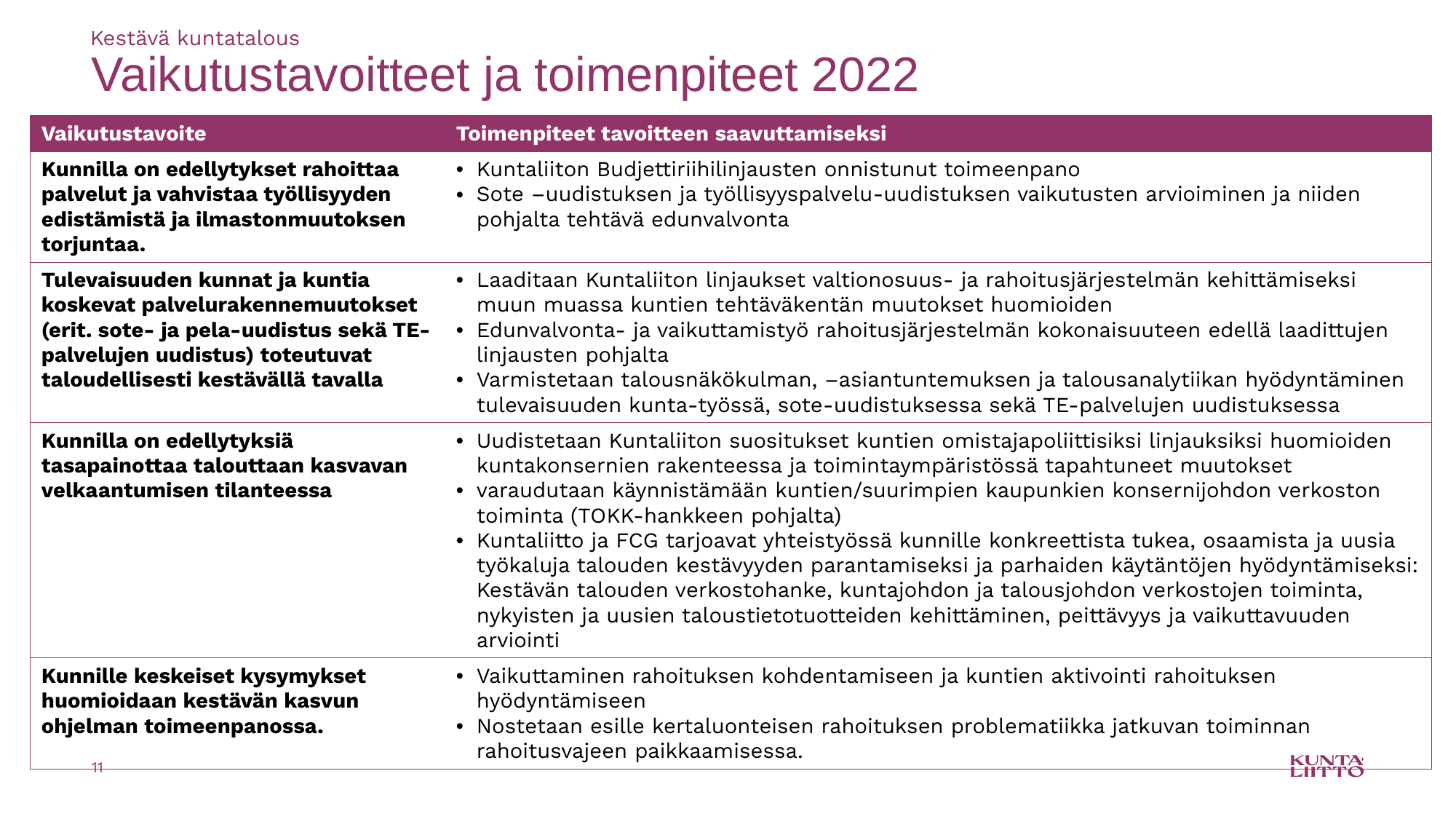

Kestävä kuntatalous
Vaikutustavoitteet ja toimenpiteet 2022
| Vaikutustavoite | Toimenpiteet tavoitteen saavuttamiseksi |
| --- | --- |
| Kunnilla on edellytykset rahoittaa palvelut ja vahvistaa työllisyyden edistämistä ja ilmastonmuutoksen torjuntaa. | Kuntaliiton Budjettiriihilinjausten onnistunut toimeenpano Sote –uudistuksen ja työllisyyspalvelu-uudistuksen vaikutusten arvioiminen ja niiden pohjalta tehtävä edunvalvonta |
| Tulevaisuuden kunnat ja kuntia koskevat palvelurakennemuutokset (erit. sote- ja pela-uudistus sekä TE-palvelujen uudistus) toteutuvat taloudellisesti kestävällä tavalla | Laaditaan Kuntaliiton linjaukset valtionosuus- ja rahoitusjärjestelmän kehittämiseksi muun muassa kuntien tehtäväkentän muutokset huomioiden Edunvalvonta- ja vaikuttamistyö rahoitusjärjestelmän kokonaisuuteen edellä laadittujen linjausten pohjalta Varmistetaan talousnäkökulman, –asiantuntemuksen ja talousanalytiikan hyödyntäminen tulevaisuuden kunta-työssä, sote-uudistuksessa sekä TE-palvelujen uudistuksessa |
| Kunnilla on edellytyksiä tasapainottaa talouttaan kasvavan velkaantumisen tilanteessa | Uudistetaan Kuntaliiton suositukset kuntien omistajapoliittisiksi linjauksiksi huomioiden kuntakonsernien rakenteessa ja toimintaympäristössä tapahtuneet muutokset varaudutaan käynnistämään kuntien/suurimpien kaupunkien konsernijohdon verkoston toiminta (TOKK-hankkeen pohjalta) Kuntaliitto ja FCG tarjoavat yhteistyössä kunnille konkreettista tukea, osaamista ja uusia työkaluja talouden kestävyyden parantamiseksi ja parhaiden käytäntöjen hyödyntämiseksi: Kestävän talouden verkostohanke, kuntajohdon ja talousjohdon verkostojen toiminta, nykyisten ja uusien taloustietotuotteiden kehittäminen, peittävyys ja vaikuttavuuden arviointi |
| Kunnille keskeiset kysymykset huomioidaan kestävän kasvun ohjelman toimeenpanossa. | Vaikuttaminen rahoituksen kohdentamiseen ja kuntien aktivointi rahoituksen hyödyntämiseen Nostetaan esille kertaluonteisen rahoituksen problematiikka jatkuvan toiminnan rahoitusvajeen paikkaamisessa. |
11